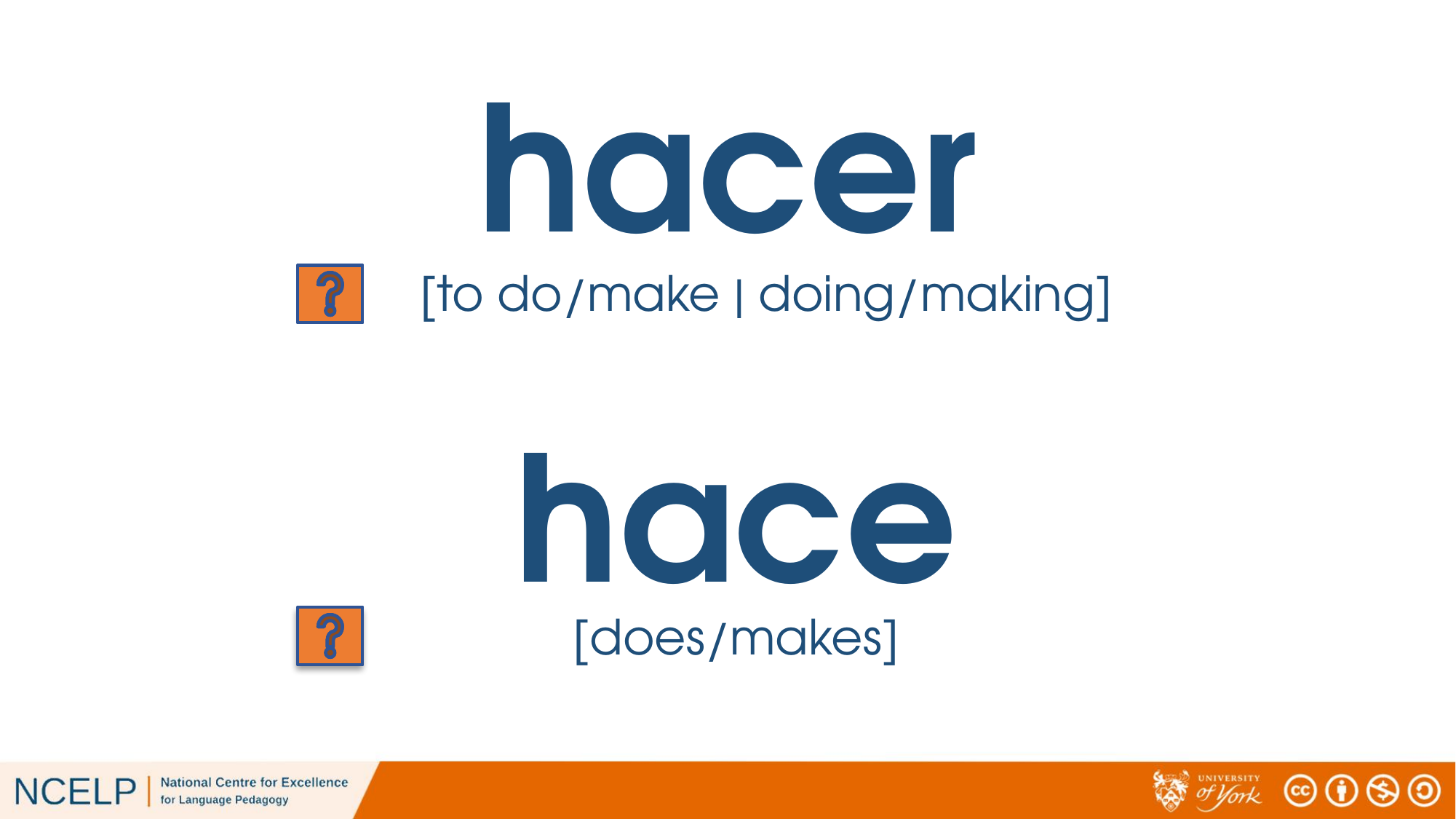

# hacer
[to do/make | doing/making]

hace
[does/makes]